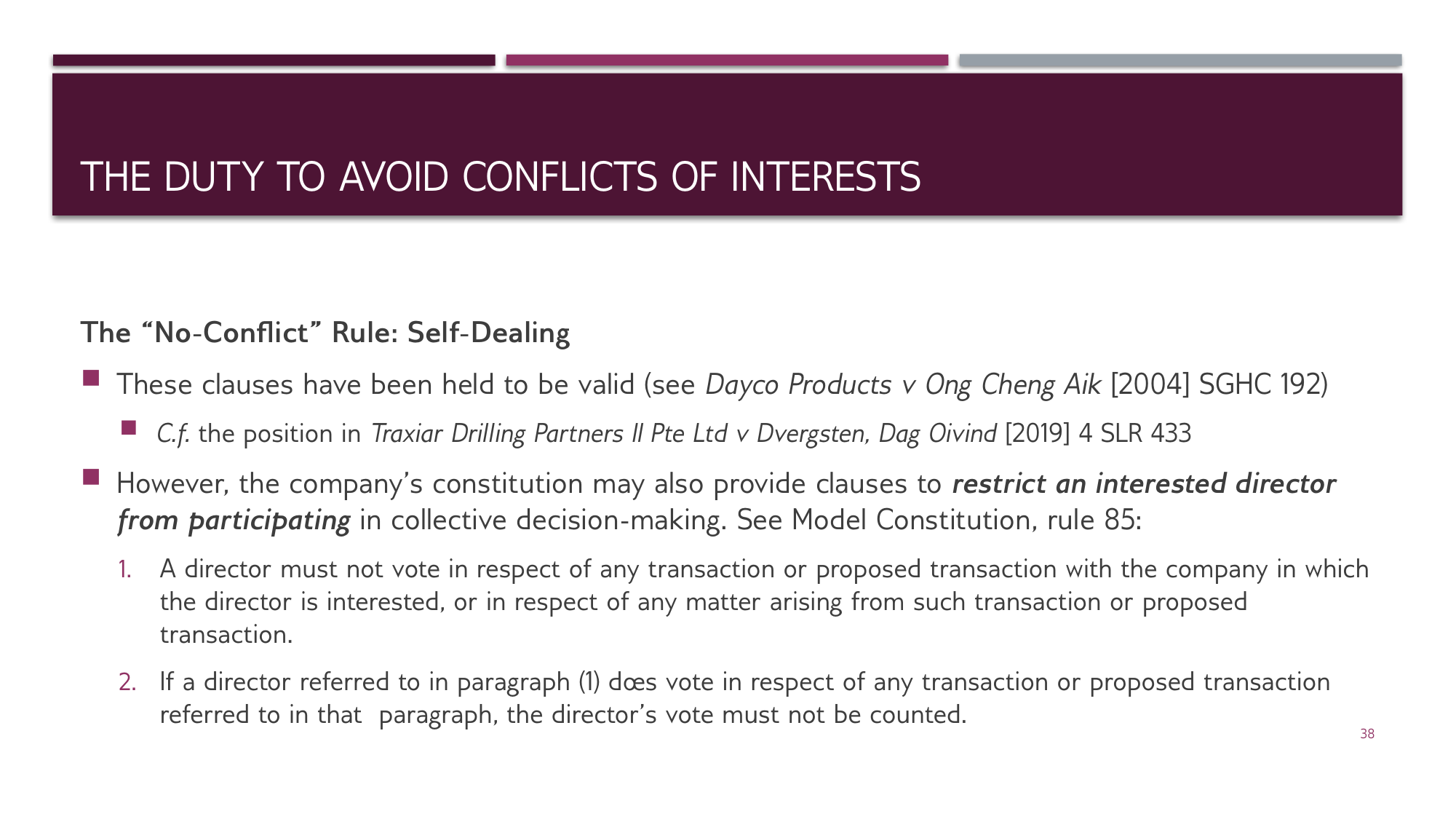

# The Duty to Avoid Conflicts of Interests
The “No-Conflict” Rule: Self-Dealing
These clauses have been held to be valid (see Dayco Products v Ong Cheng Aik [2004] SGHC 192)
C.f. the position in Traxiar Drilling Partners II Pte Ltd v Dvergsten, Dag Oivind [2019] 4 SLR 433
However, the company’s constitution may also provide clauses to restrict an interested director from participating in collective decision-making. See Model Constitution, rule 85:
A director must not vote in respect of any transaction or proposed transaction with the company in which the director is interested, or in respect of any matter arising from such transaction or proposed transaction.
If a director referred to in paragraph (1) does vote in respect of any transaction or proposed transaction referred to in that  paragraph, the director’s vote must not be counted.
38